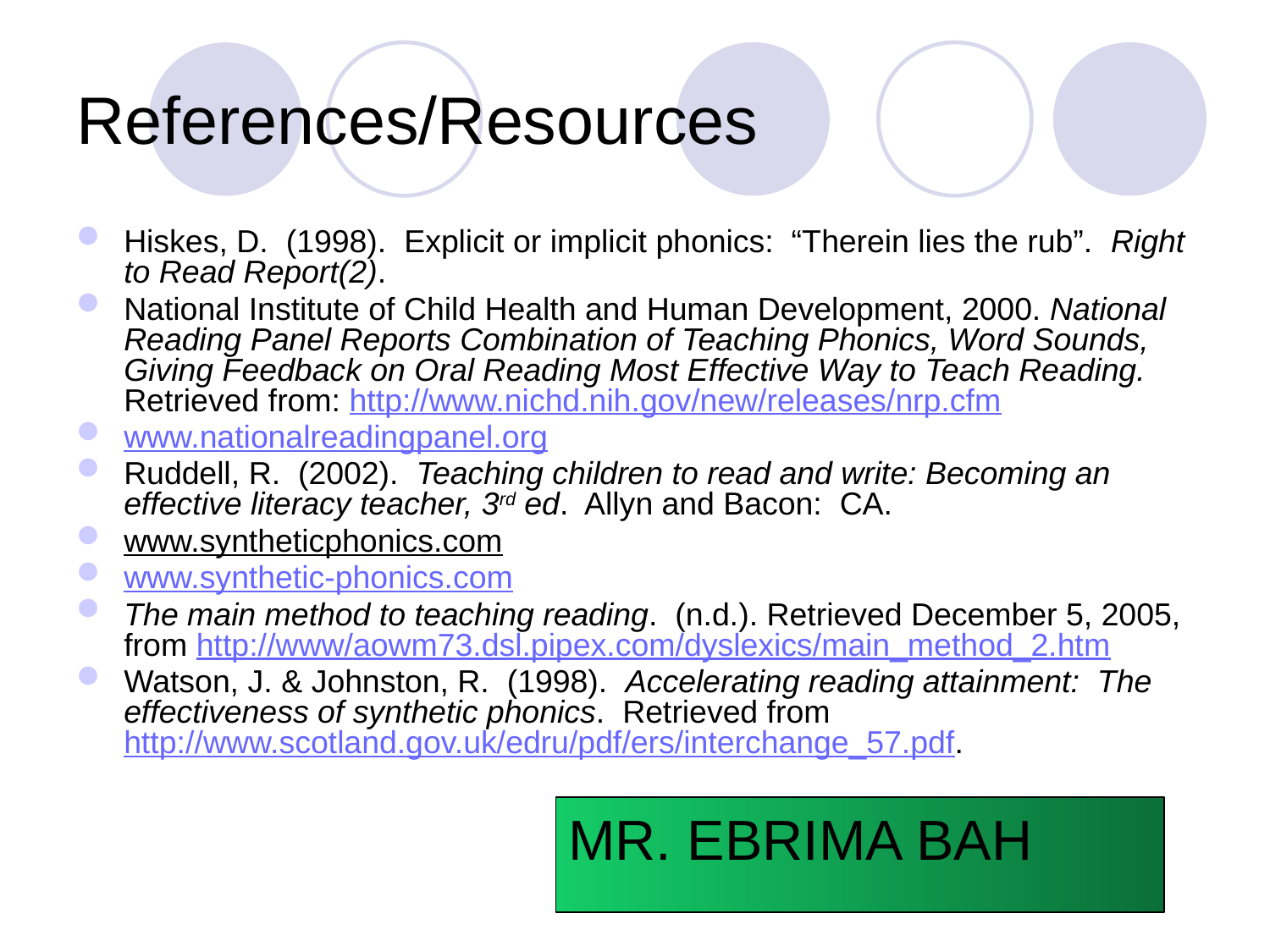

# References/Resources
Hiskes, D.  (1998).  Explicit or implicit phonics:  “Therein lies the rub”.  Right to Read Report(2).
National Institute of Child Health and Human Development, 2000. National Reading Panel Reports Combination of Teaching Phonics, Word Sounds, Giving Feedback on Oral Reading Most Effective Way to Teach Reading.  Retrieved from: http://www.nichd.nih.gov/new/releases/nrp.cfm
www.nationalreadingpanel.org
Ruddell, R.  (2002).  Teaching children to read and write: Becoming an effective literacy teacher, 3rd ed.  Allyn and Bacon:  CA.
www.syntheticphonics.com
www.synthetic-phonics.com
The main method to teaching reading.  (n.d.). Retrieved December 5, 2005, from http://www/aowm73.dsl.pipex.com/dyslexics/main_method_2.htm
Watson, J. & Johnston, R.  (1998).  Accelerating reading attainment:  The effectiveness of synthetic phonics.  Retrieved from http://www.scotland.gov.uk/edru/pdf/ers/interchange_57.pdf.

MR. EBRIMA BAH